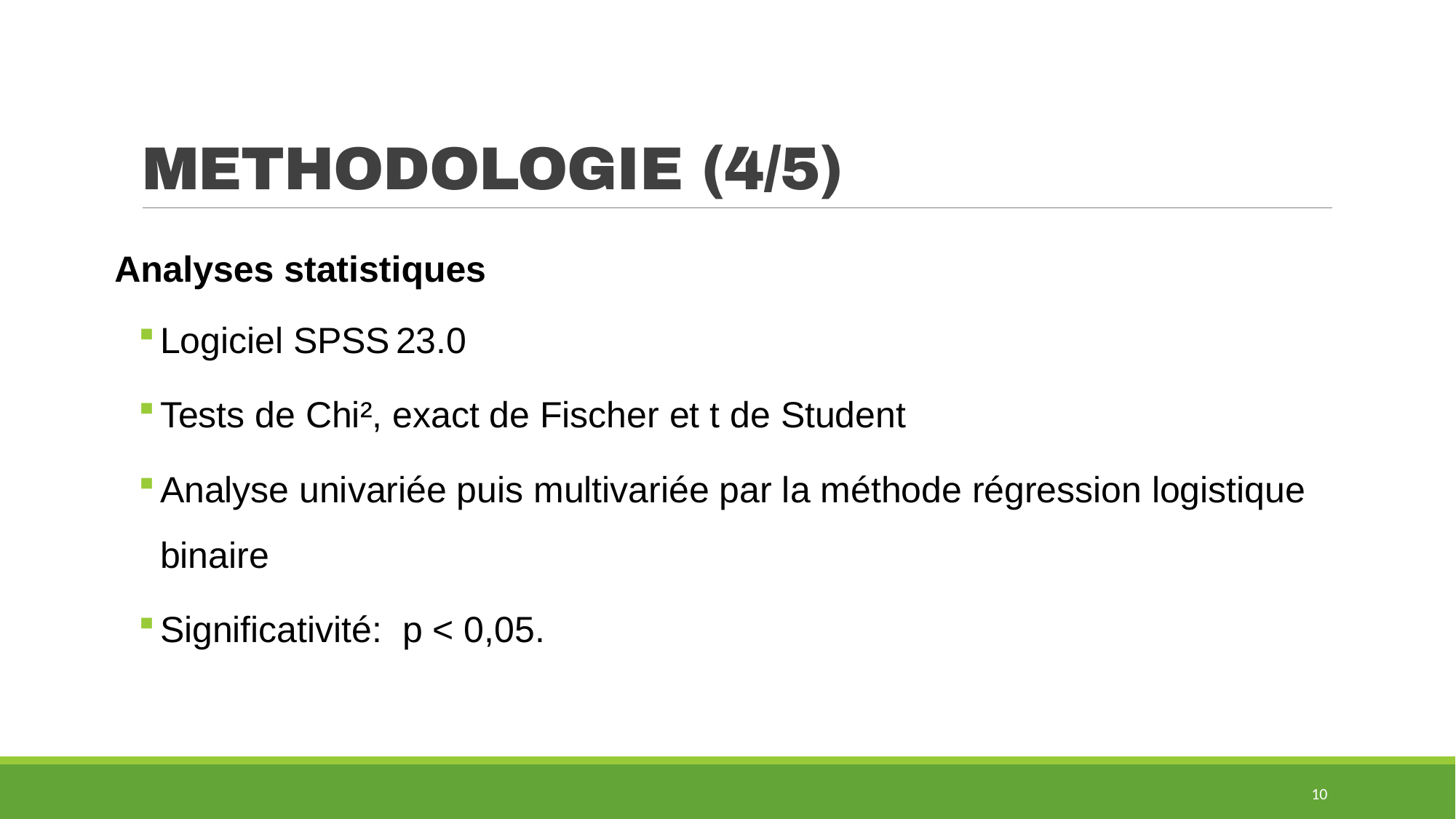

# METHODOLOGIE (4/5)
Analyses statistiques
Logiciel SPSS 23.0
Tests de Chi², exact de Fischer et t de Student
Analyse univariée puis multivariée par la méthode régression logistique binaire
Significativité:  p < 0,05.

10